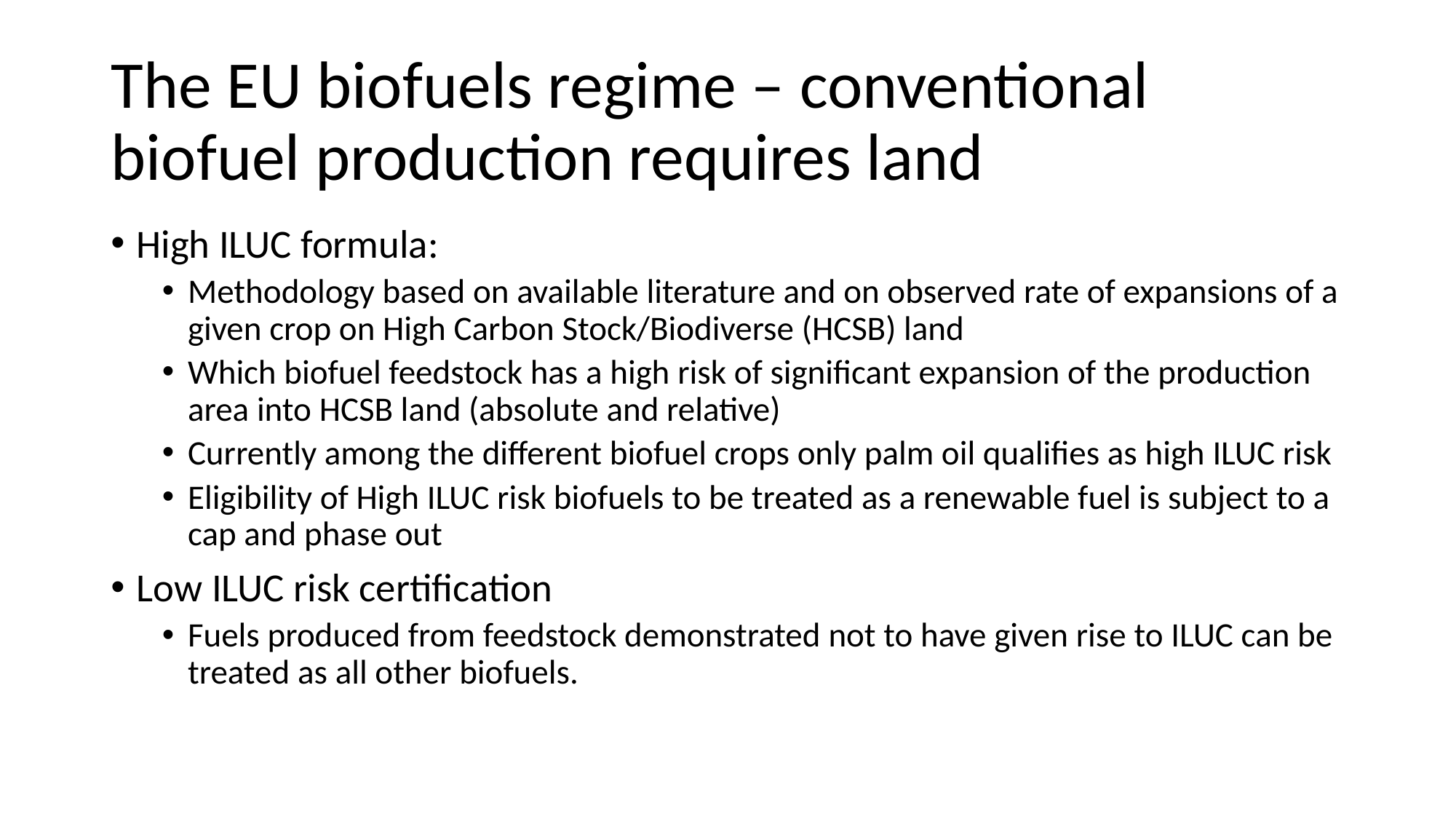

# The EU biofuels regime – conventional biofuel production requires land
High ILUC formula:
Methodology based on available literature and on observed rate of expansions of a given crop on High Carbon Stock/Biodiverse (HCSB) land
Which biofuel feedstock has a high risk of significant expansion of the production area into HCSB land (absolute and relative)
Currently among the different biofuel crops only palm oil qualifies as high ILUC risk
Eligibility of High ILUC risk biofuels to be treated as a renewable fuel is subject to a cap and phase out
Low ILUC risk certification
Fuels produced from feedstock demonstrated not to have given rise to ILUC can be treated as all other biofuels.